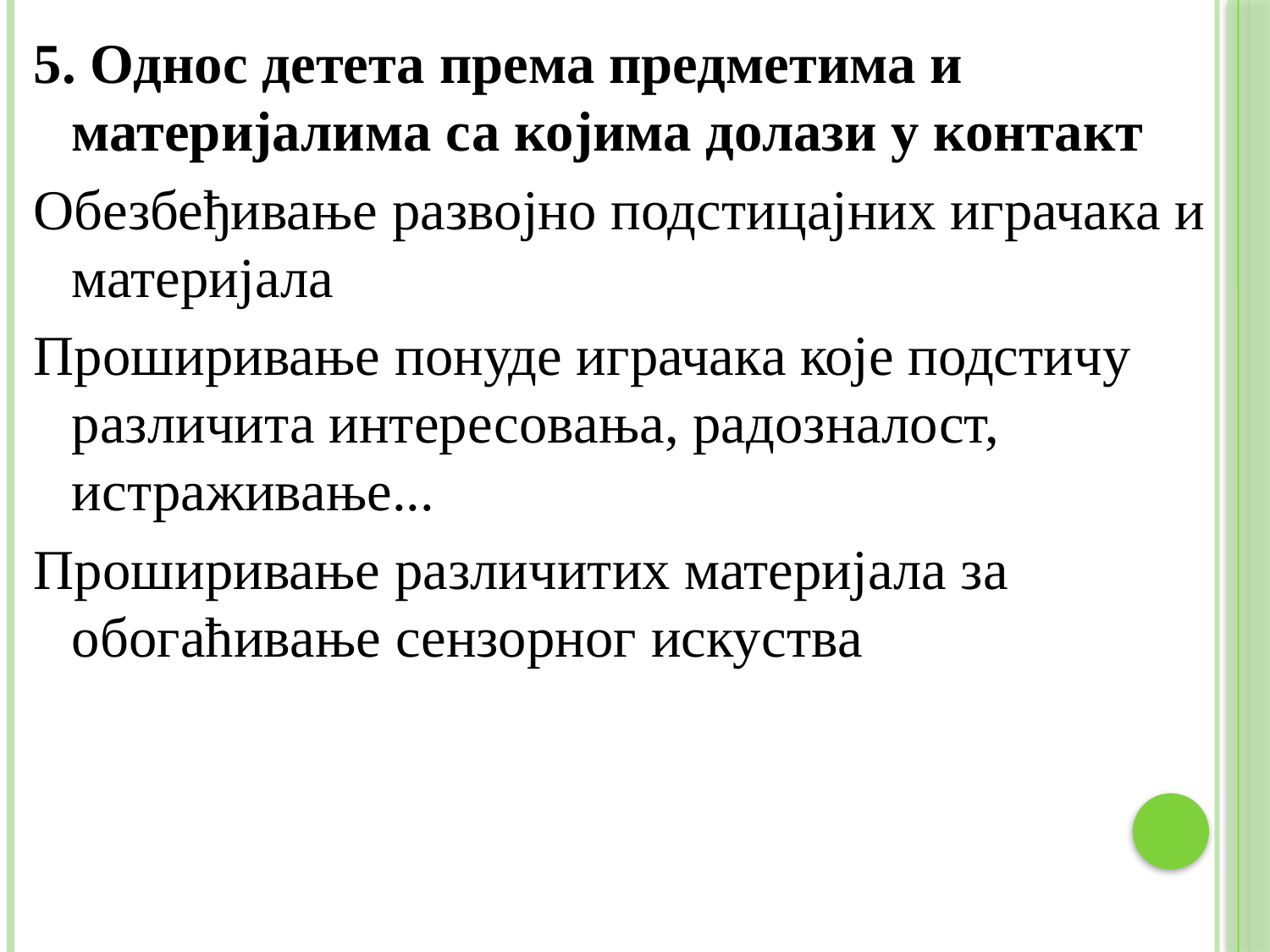

5. Однос детета према предметима и материјалима са којима долази у контакт
Обезбеђивање развојно подстицајних играчака и материјала
Проширивање понуде играчака које подстичу различита интересовања, радозналост, истраживање...
Проширивање различитих материјала за обогаћивање сензорног искуства